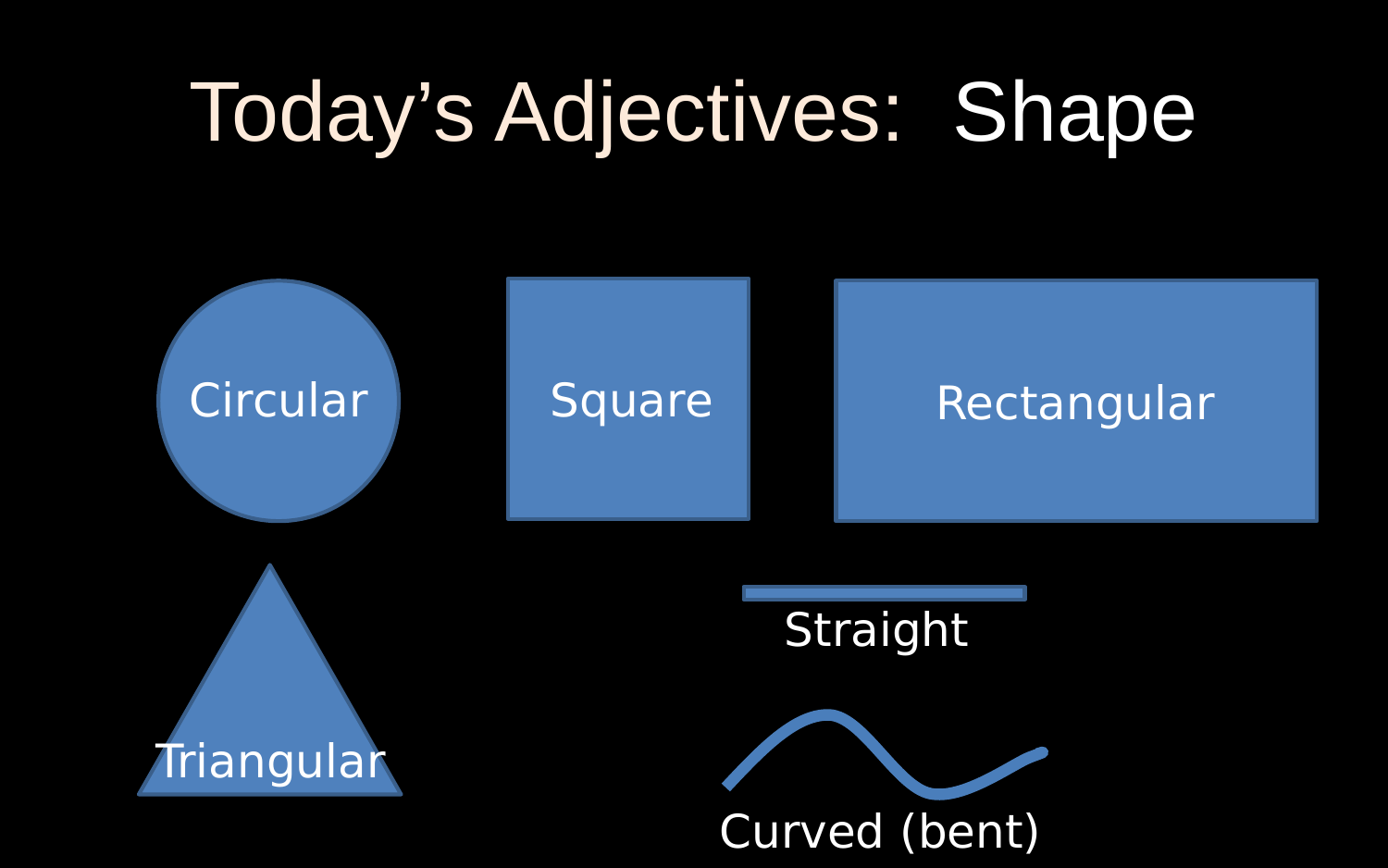

# Today’s Adjectives:  Shape

Square
Circular
Rectangular

Straight

Triangular
Curved (bent)